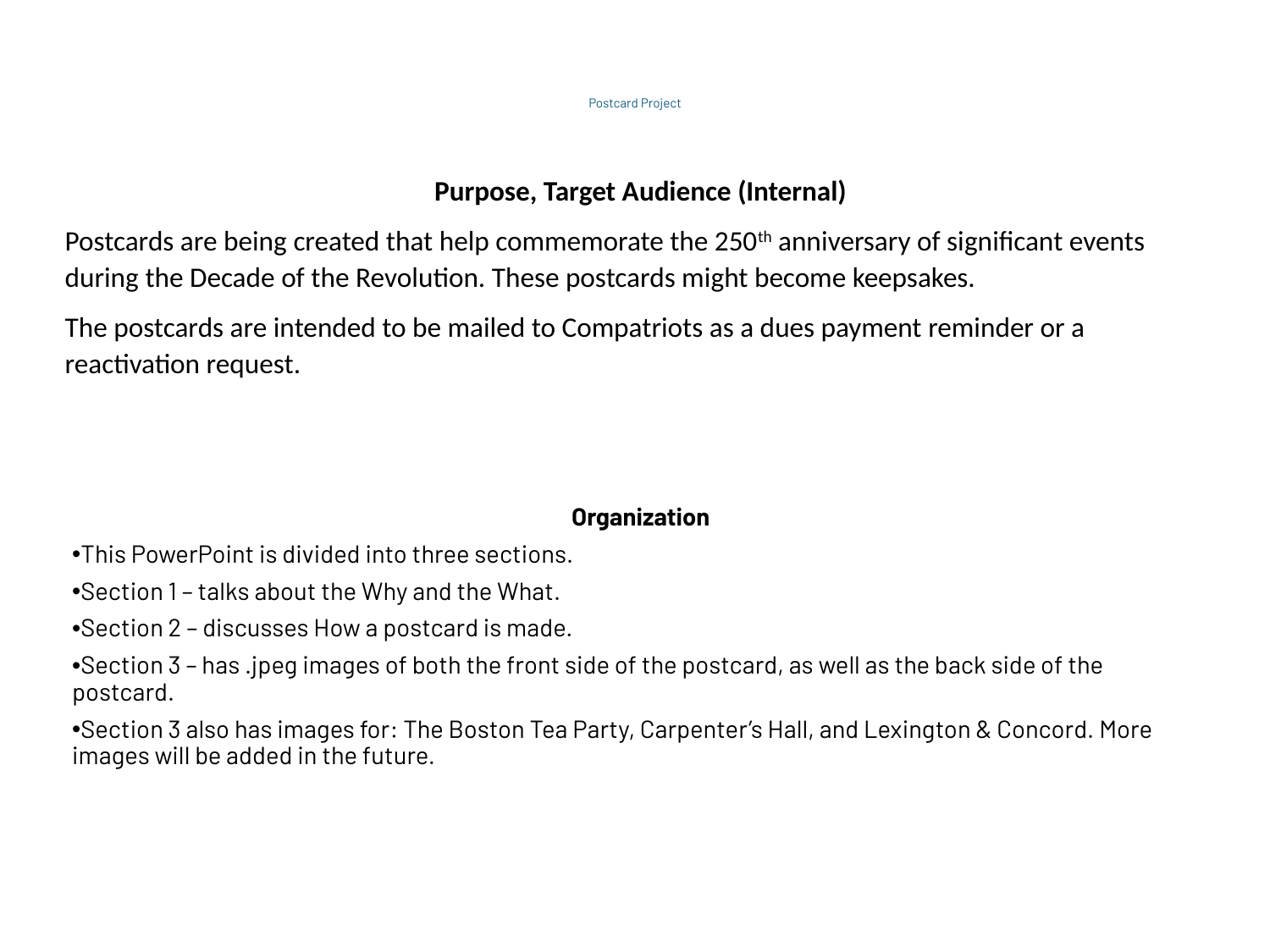

# Postcard Project
Purpose, Target Audience (Internal)
Postcards are being created that help commemorate the 250th anniversary of significant events during the Decade of the Revolution. These postcards might become keepsakes.
The postcards are intended to be mailed to Compatriots as a dues payment reminder or a reactivation request.
Organization
This PowerPoint is divided into three sections.
Section 1 – talks about the Why and the What.
Section 2 – discusses How a postcard is made.
Section 3 – has .jpeg images of both the front side of the postcard, as well as the back side of the  postcard.
Section 3 also has images for: The Boston Tea Party, Carpenter’s Hall, and Lexington & Concord. More images will be added in the future.